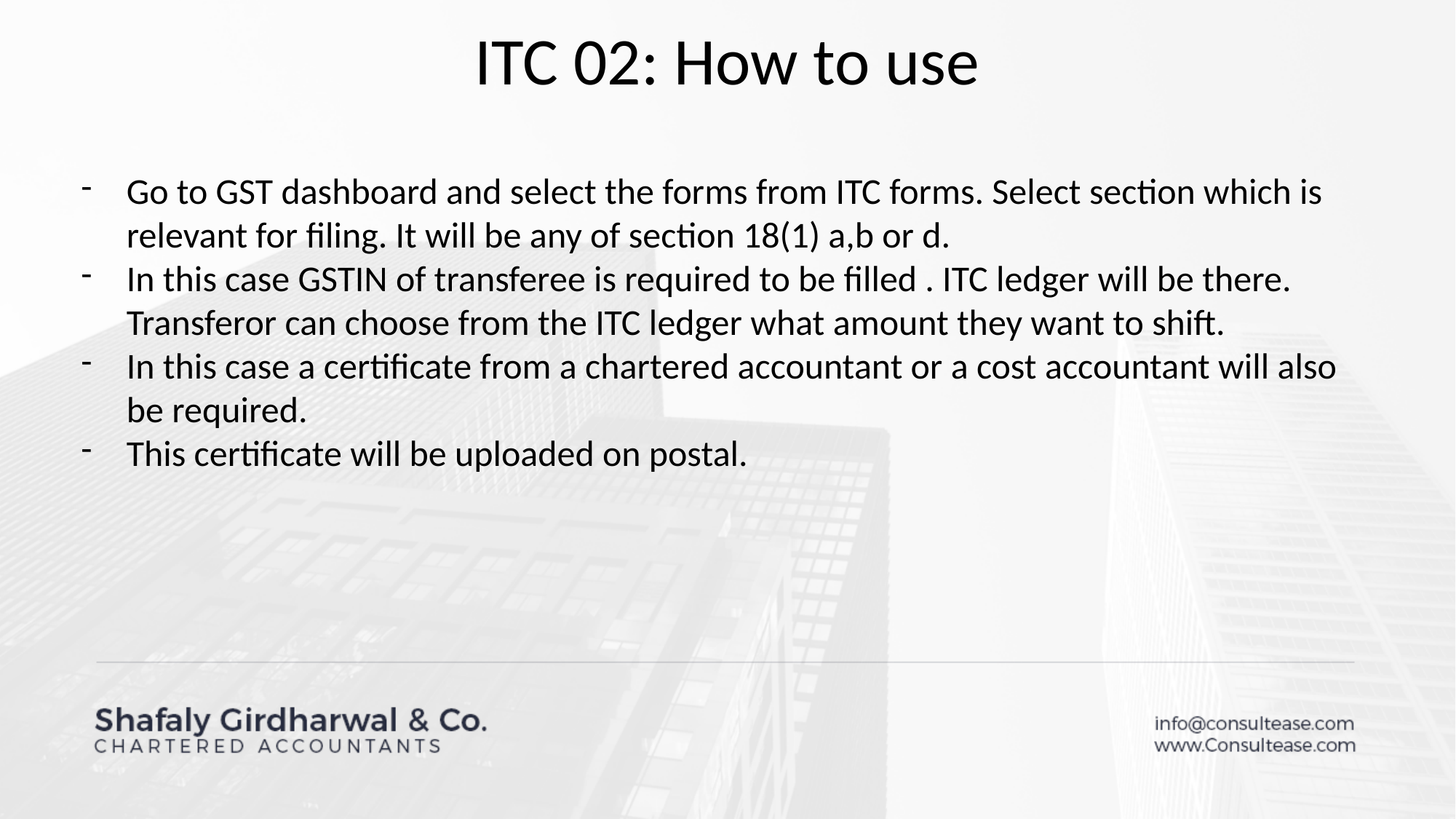

ITC 02: How to use
Go to GST dashboard and select the forms from ITC forms. Select section which is relevant for filing. It will be any of section 18(1) a,b or d.
In this case GSTIN of transferee is required to be filled . ITC ledger will be there. Transferor can choose from the ITC ledger what amount they want to shift.
In this case a certificate from a chartered accountant or a cost accountant will also be required.
This certificate will be uploaded on postal.